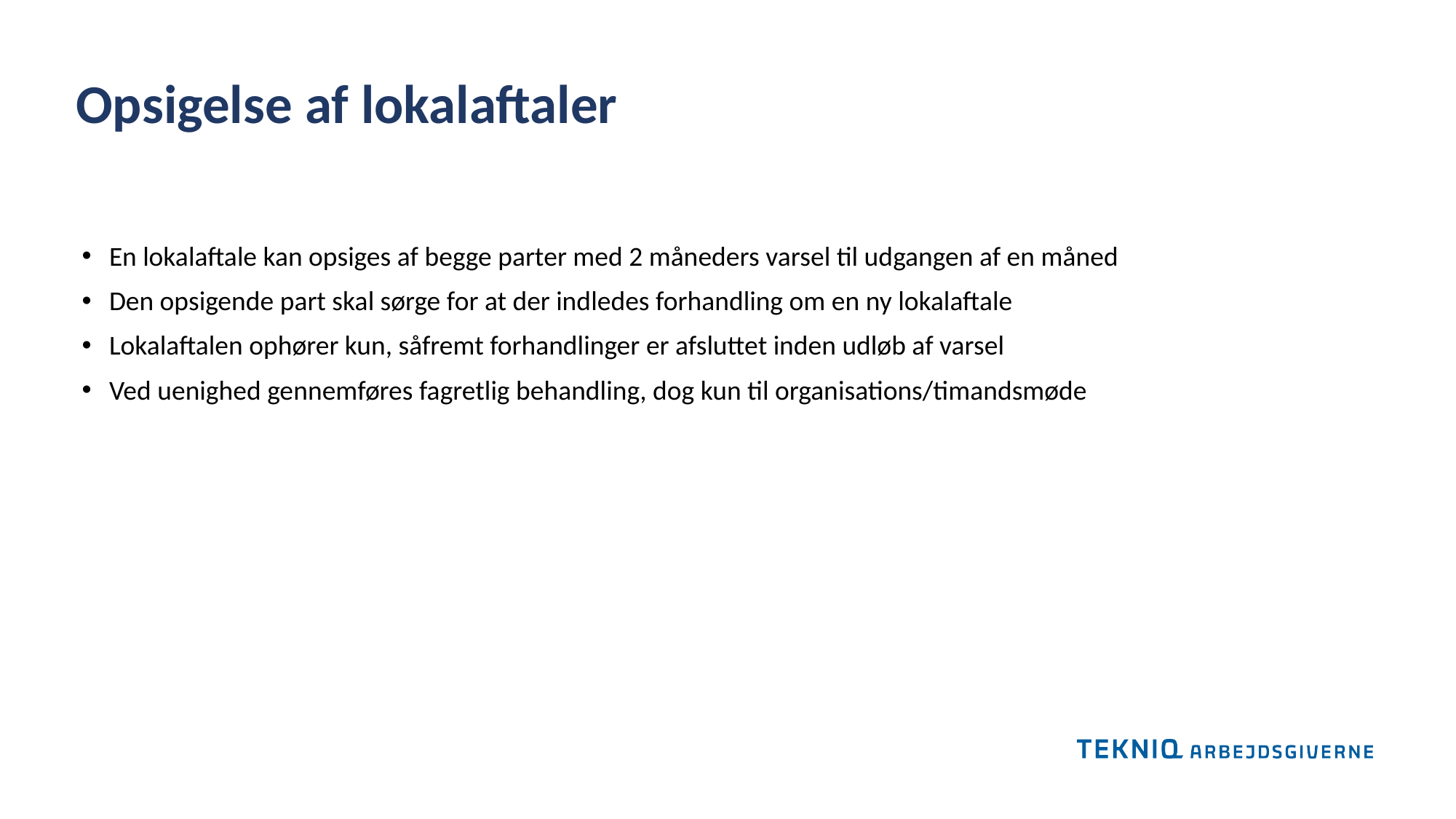

Opsigelse af lokalaftaler
En lokalaftale kan opsiges af begge parter med 2 måneders varsel til udgangen af en måned
Den opsigende part skal sørge for at der indledes forhandling om en ny lokalaftale
Lokalaftalen ophører kun, såfremt forhandlinger er afsluttet inden udløb af varsel
Ved uenighed gennemføres fagretlig behandling, dog kun til organisations/timandsmøde